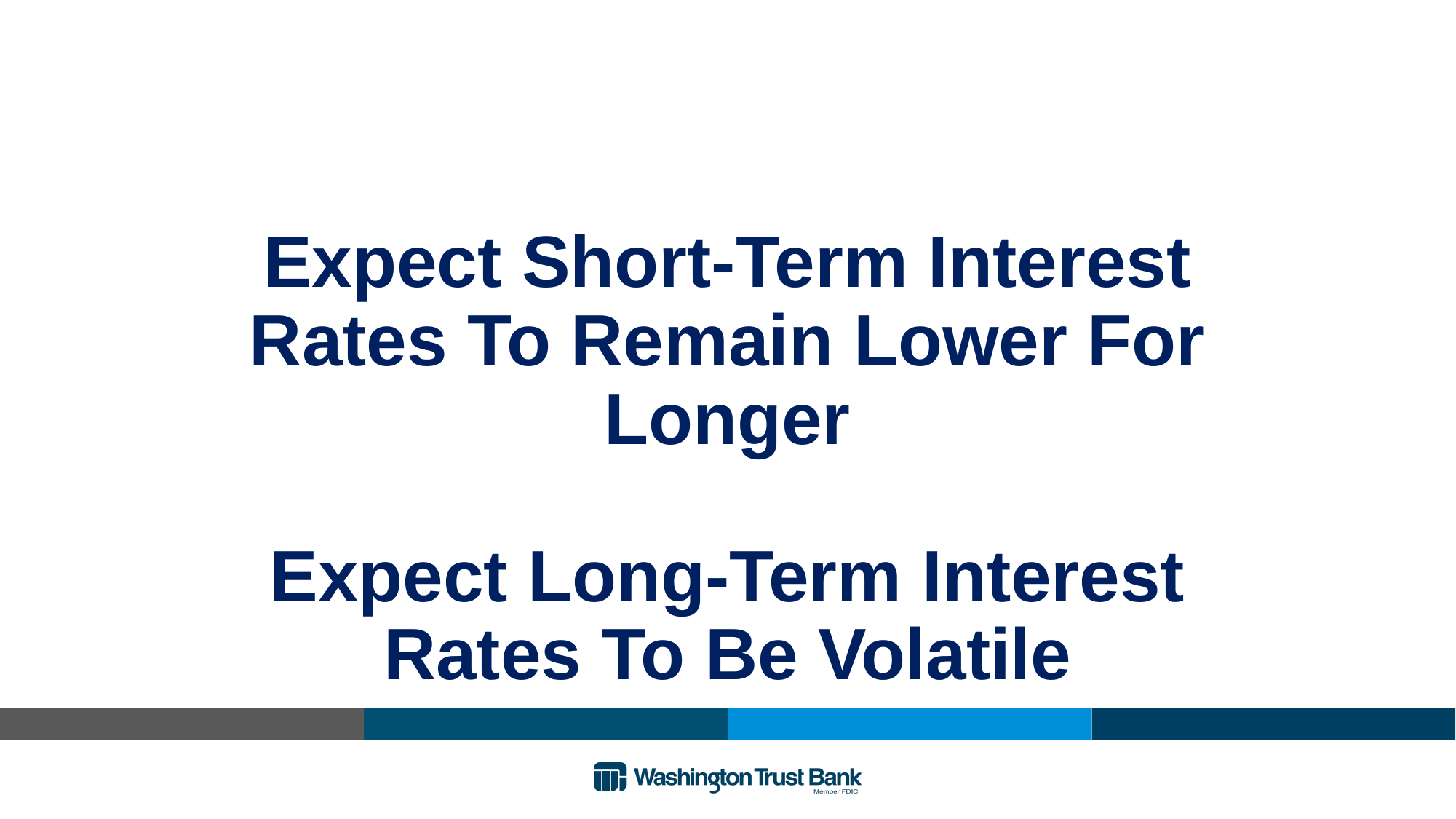

# Expect Short-Term Interest Rates To Remain Lower For Longer Expect Long-Term Interest Rates To Be Volatile